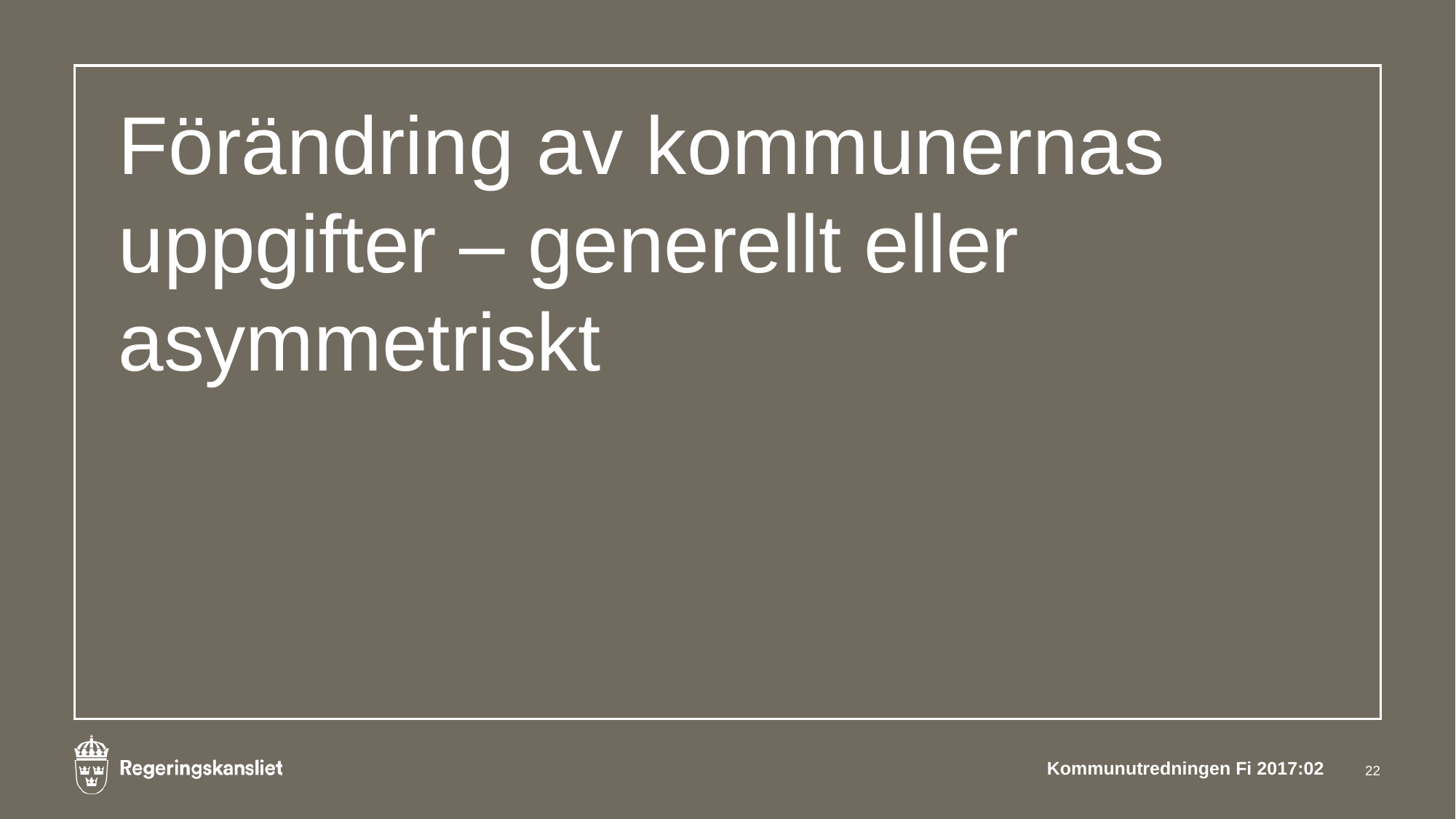

# Förändring av kommunernas uppgifter – generellt eller asymmetriskt
Kommunutredningen Fi 2017:02
22